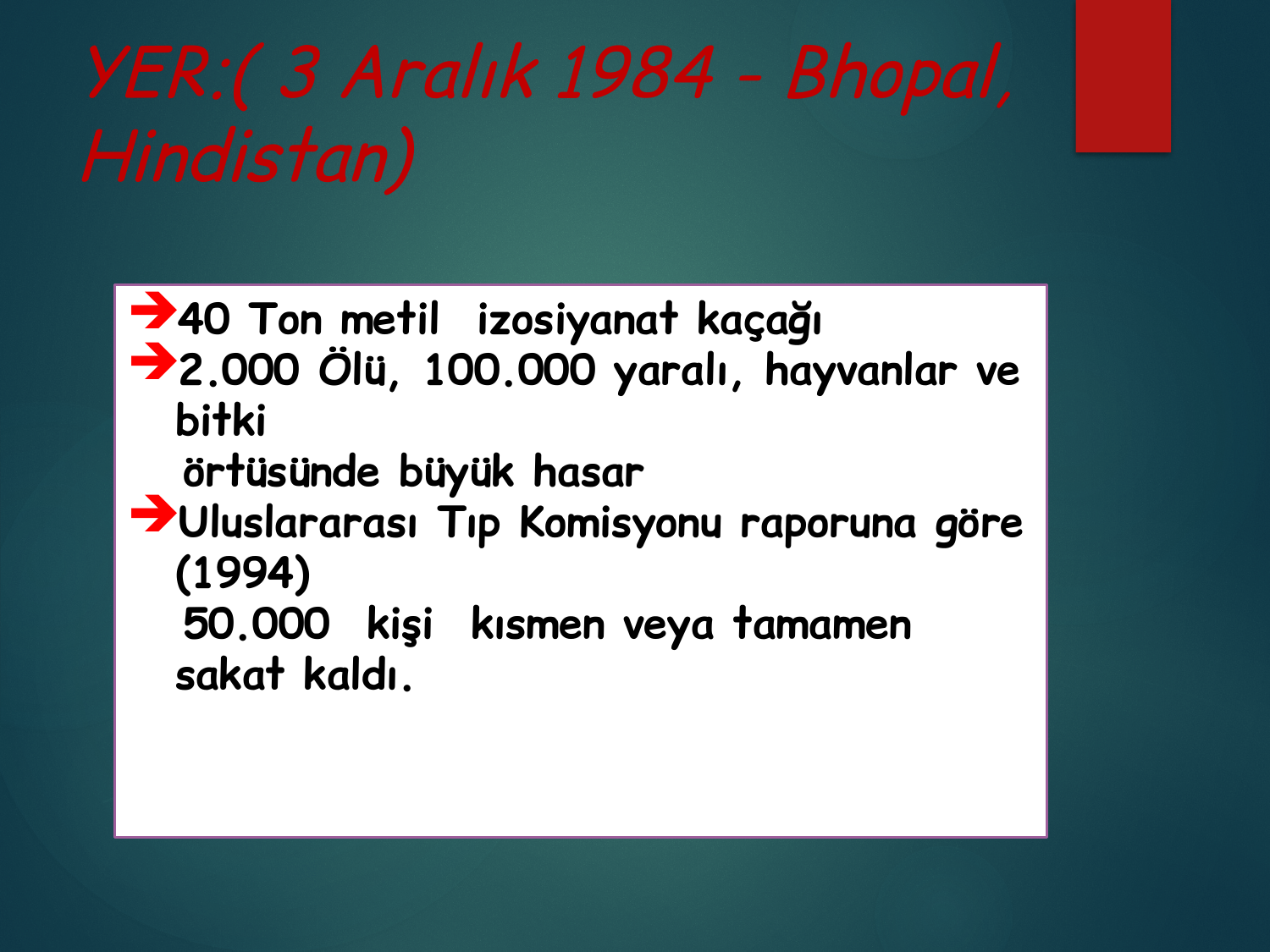

# YER:( 3 Aralık 1984 - Bhopal, Hindistan)
40 Ton metil  izosiyanat kaçağı
2.000 Ölü, 100.000 yaralı, hayvanlar ve bitki
   örtüsünde büyük hasar
Uluslararası Tıp Komisyonu raporuna göre (1994)
   50.000  kişi  kısmen veya tamamen  sakat kaldı.